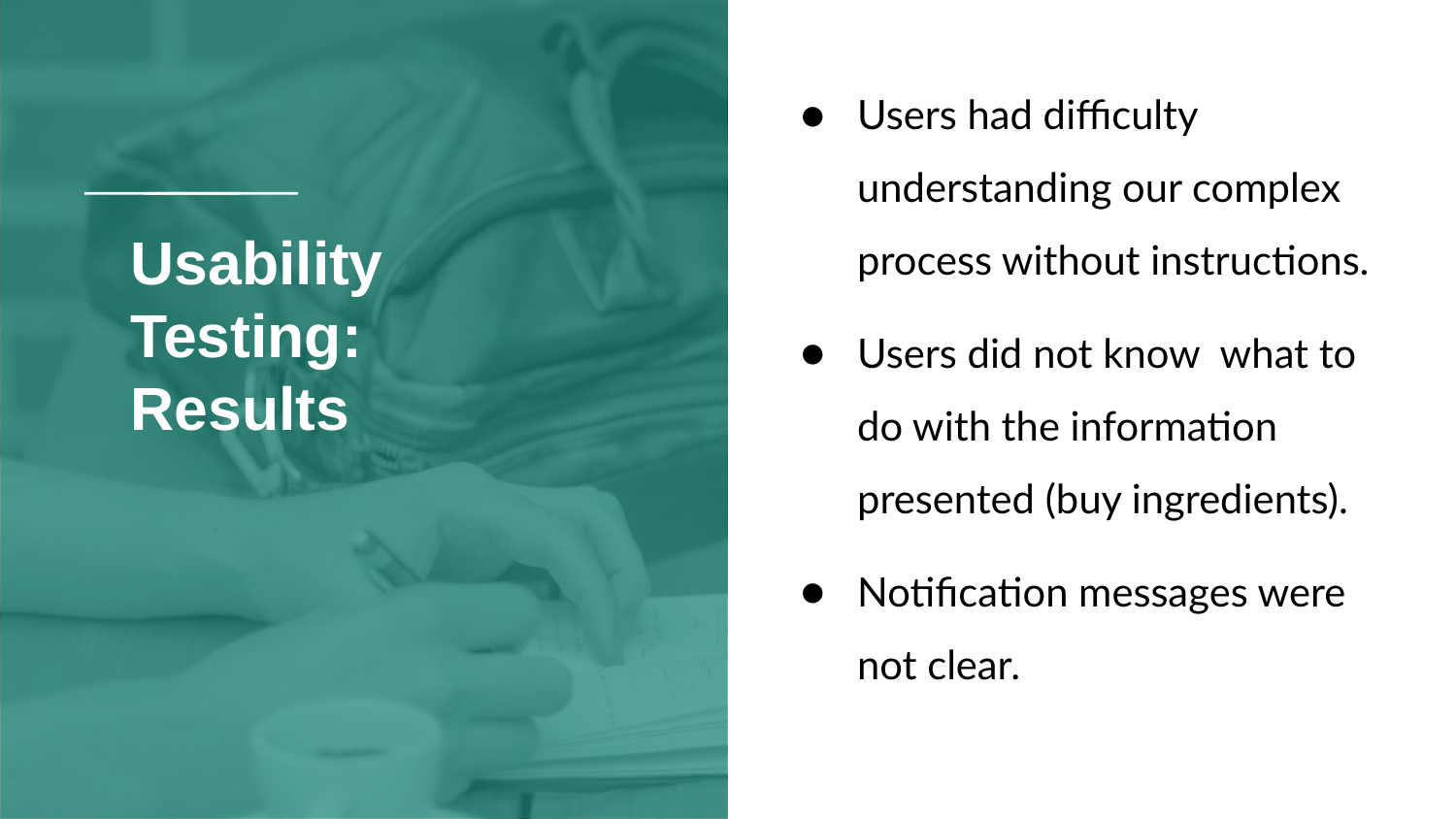

Users had difficulty  understanding our complex process without instructions.
Users did not know  what to do with the information presented (buy ingredients).
Notification messages were not clear.

# Usability Testing:
Results